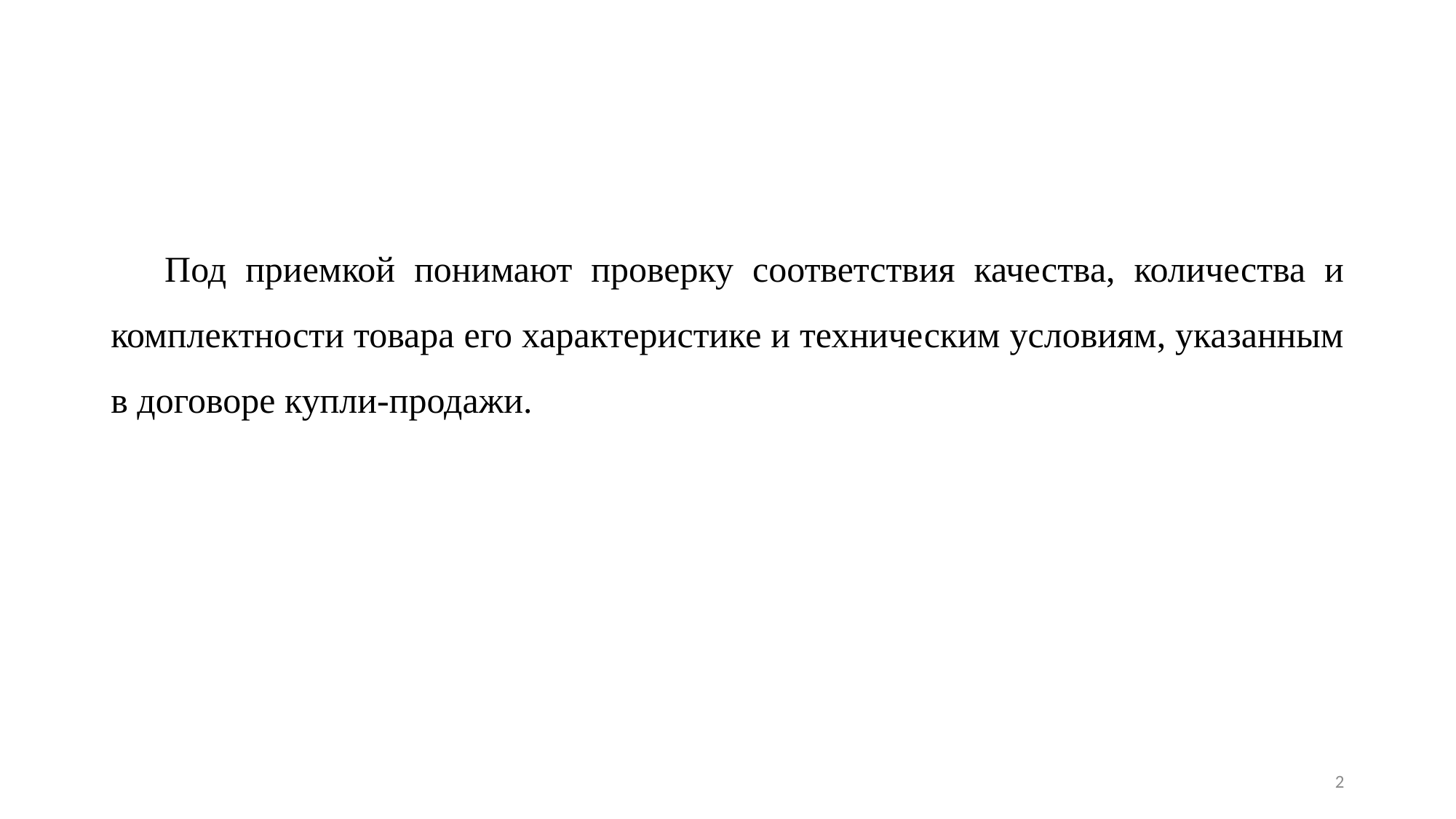

#
Под приемкой понимают проверку соответствия качества, количества и комплектности товара его характеристике и техническим условиям, указанным в договоре купли-продажи.
2